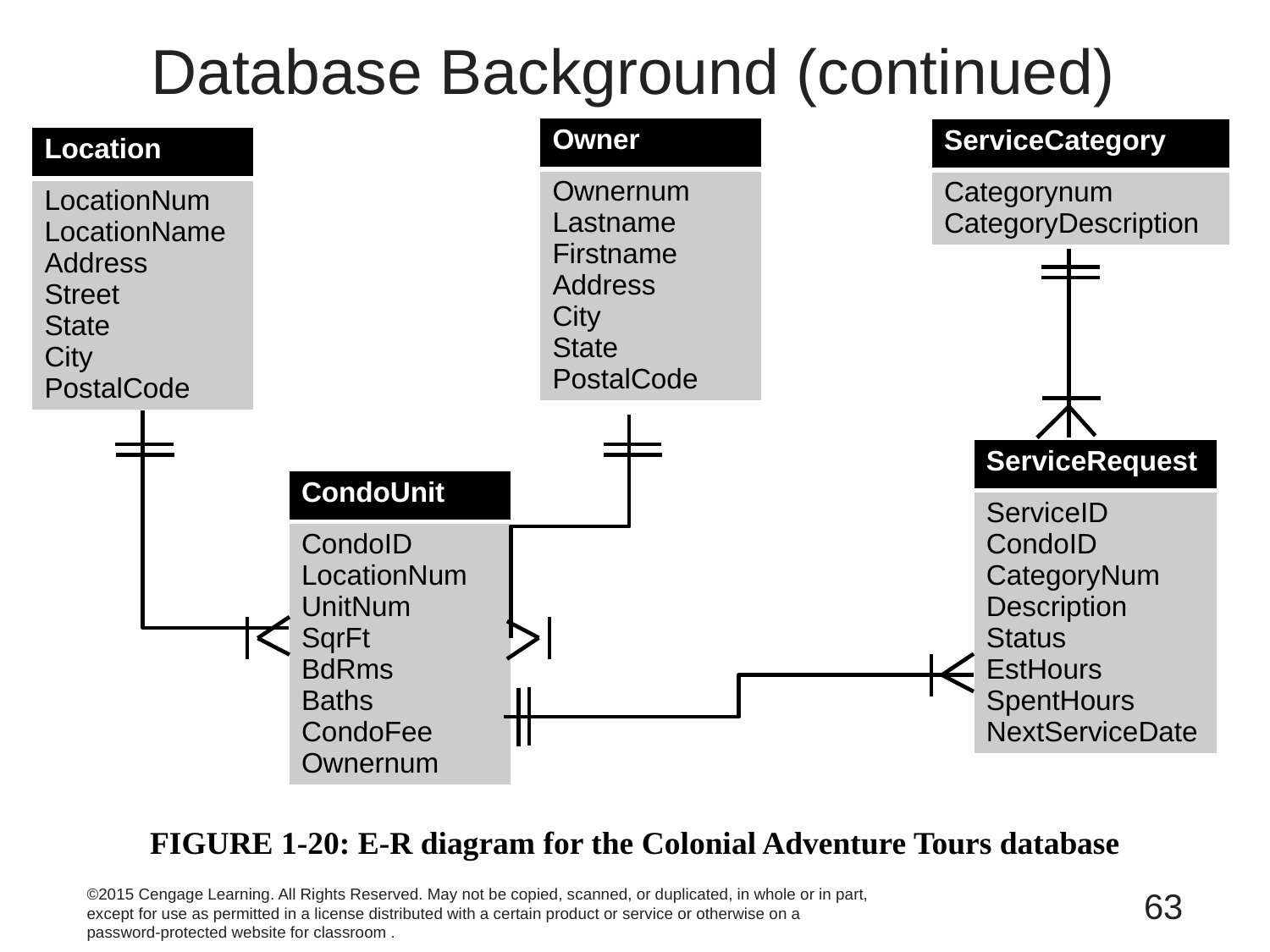

# Database Background (continued)
| Owner |
| --- |
| Ownernum Lastname Firstname Address City State PostalCode |
| ServiceCategory |
| --- |
| Categorynum CategoryDescription |
| Location |
| --- |
| LocationNum LocationName Address Street State City PostalCode |
| ServiceRequest |
| --- |
| ServiceID CondoID CategoryNum Description Status EstHours SpentHours NextServiceDate |
| CondoUnit |
| --- |
| CondoID LocationNum UnitNum SqrFt BdRms Baths CondoFee Ownernum |
FIGURE 1-20: E-R diagram for the Colonial Adventure Tours database
©2015 Cengage Learning. All Rights Reserved. May not be copied, scanned, or duplicated, in whole or in part, except for use as permitted in a license distributed with a certain product or service or otherwise on a password-protected website for classroom .
63